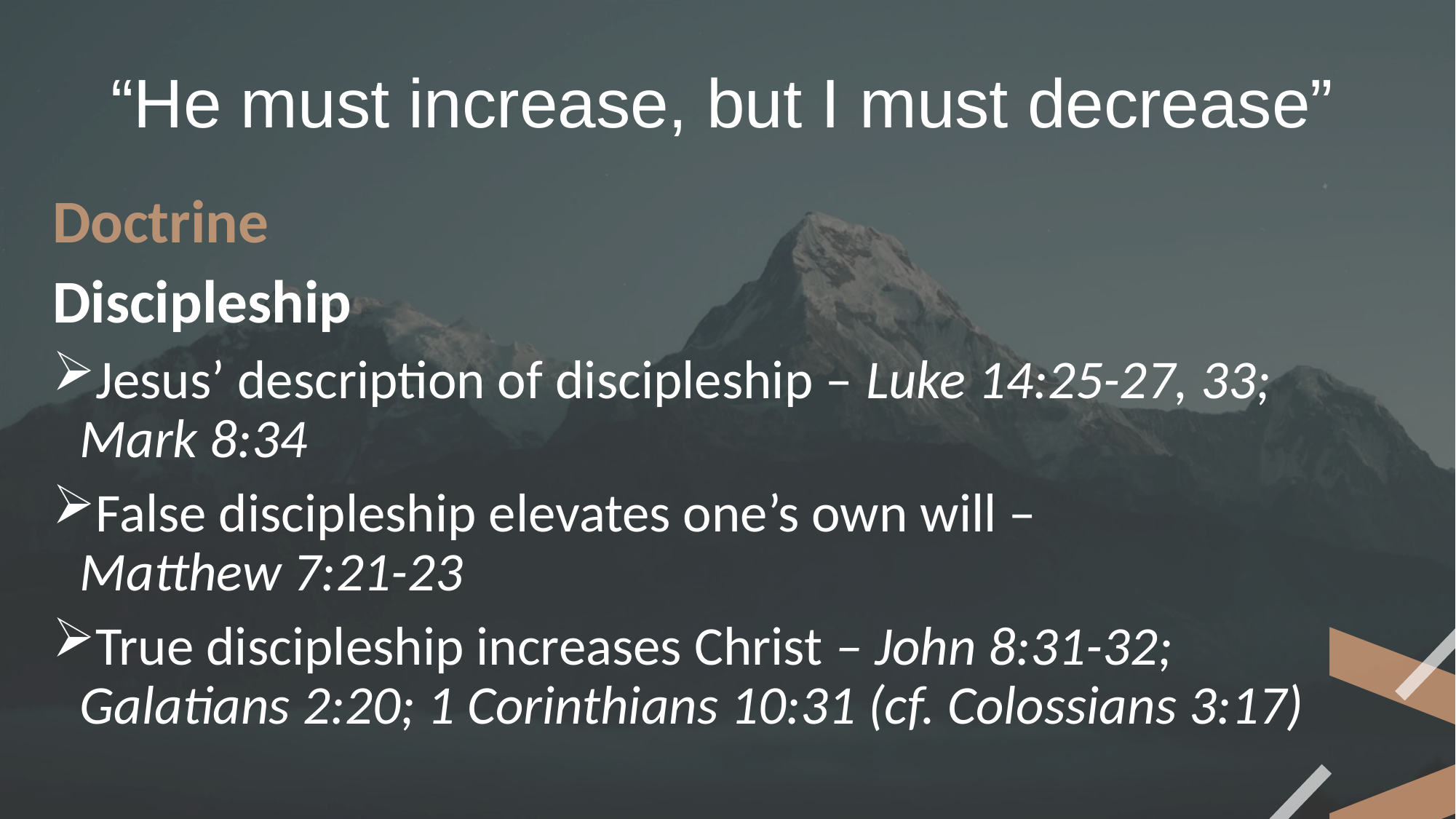

# “He must increase, but I must decrease”
Doctrine
Discipleship
Jesus’ description of discipleship – Luke 14:25-27, 33;   Mark 8:34
False discipleship elevates one’s own will –                   Matthew 7:21-23
True discipleship increases Christ – John 8:31-32;   Galatians 2:20; 1 Corinthians 10:31 (cf. Colossians 3:17)
>